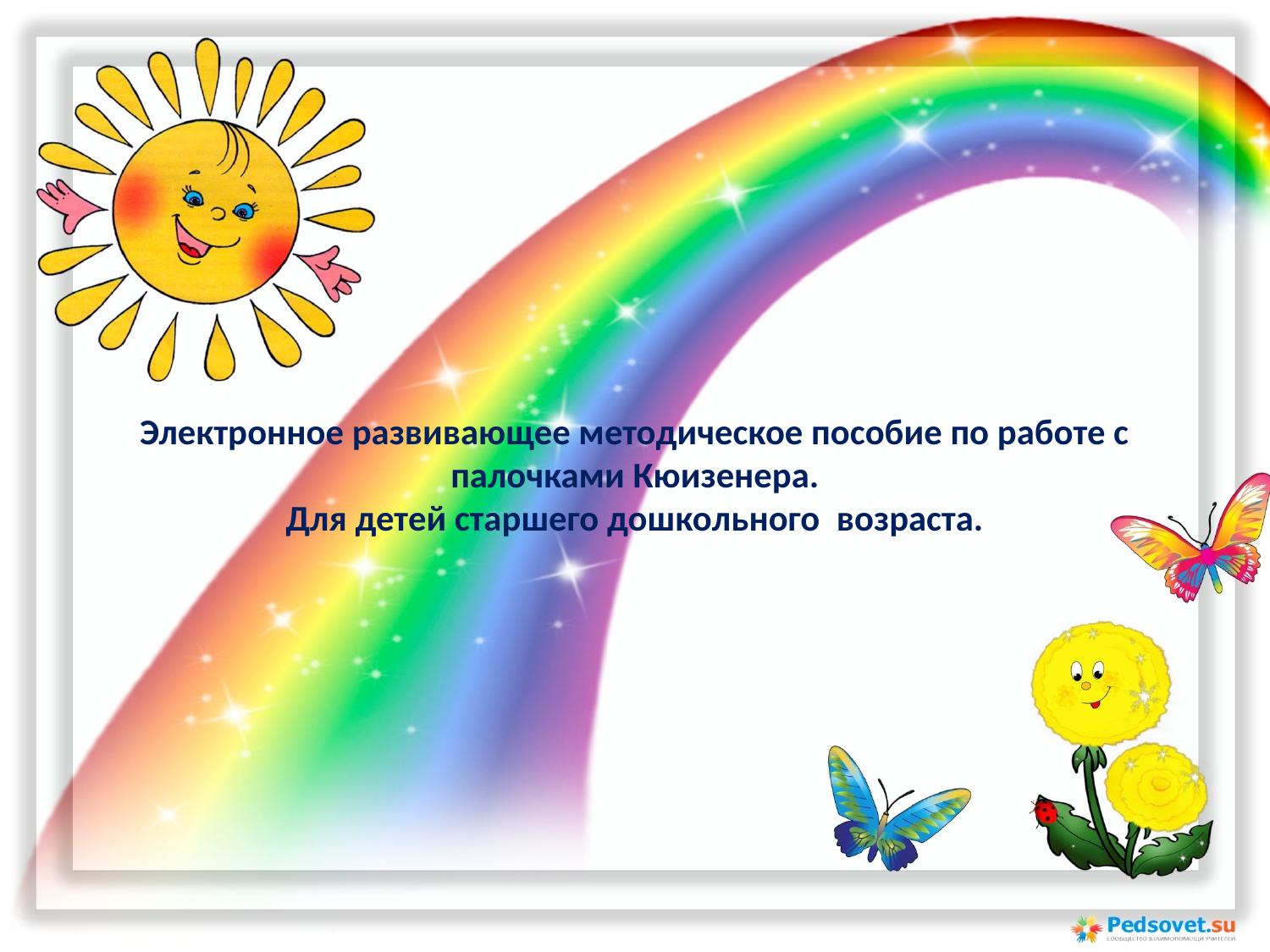

# Электронное развивающее методическое пособие по работе с палочками Кюизенера. Для детей старшего дошкольного  возраста.